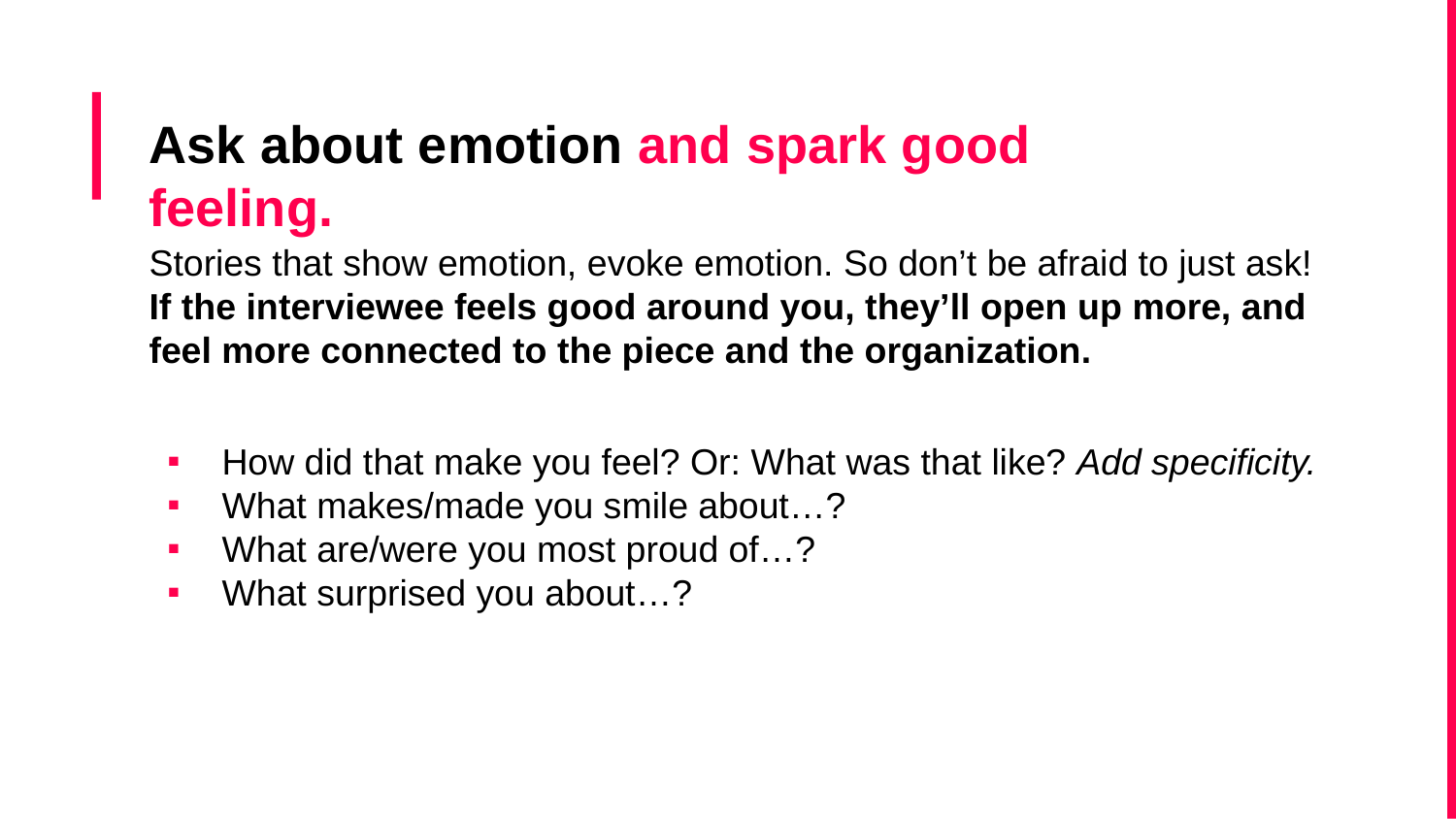

# Ask about emotion and spark good feeling.
Stories that show emotion, evoke emotion. So don’t be afraid to just ask!
If the interviewee feels good around you, they’ll open up more, and feel more connected to the piece and the organization.

How did that make you feel? Or: What was that like? Add specificity.
What makes/made you smile about…?
What are/were you most proud of…?
What surprised you about…?